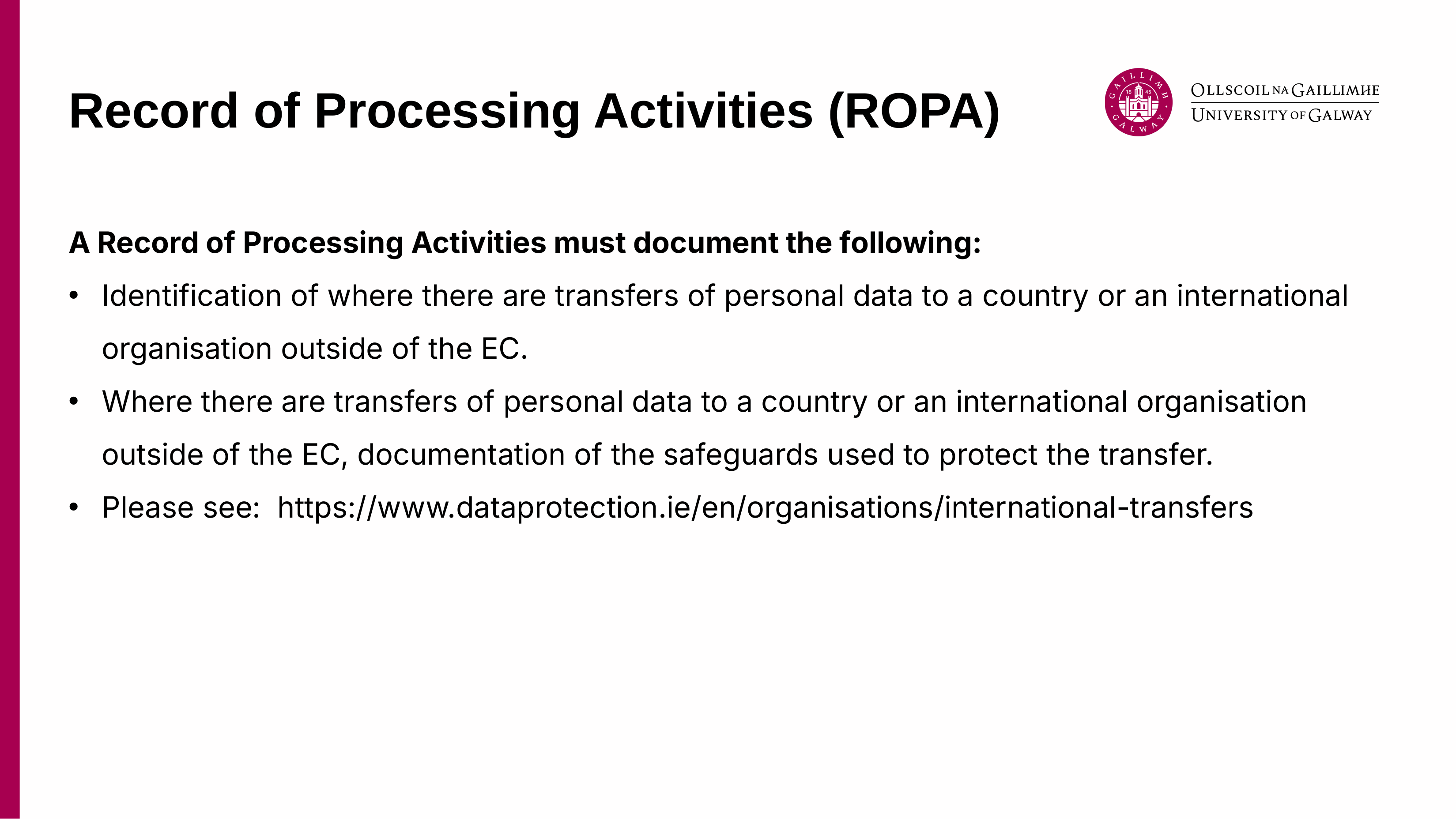

# Record of Processing Activities (ROPA)
A Record of Processing Activities must document the following:
Identification of where there are transfers of personal data to a country or an international organisation outside of the EC.
Where there are transfers of personal data to a country or an international organisation outside of the EC, documentation of the safeguards used to protect the transfer.
Please see:  https://www.dataprotection.ie/en/organisations/international-transfers